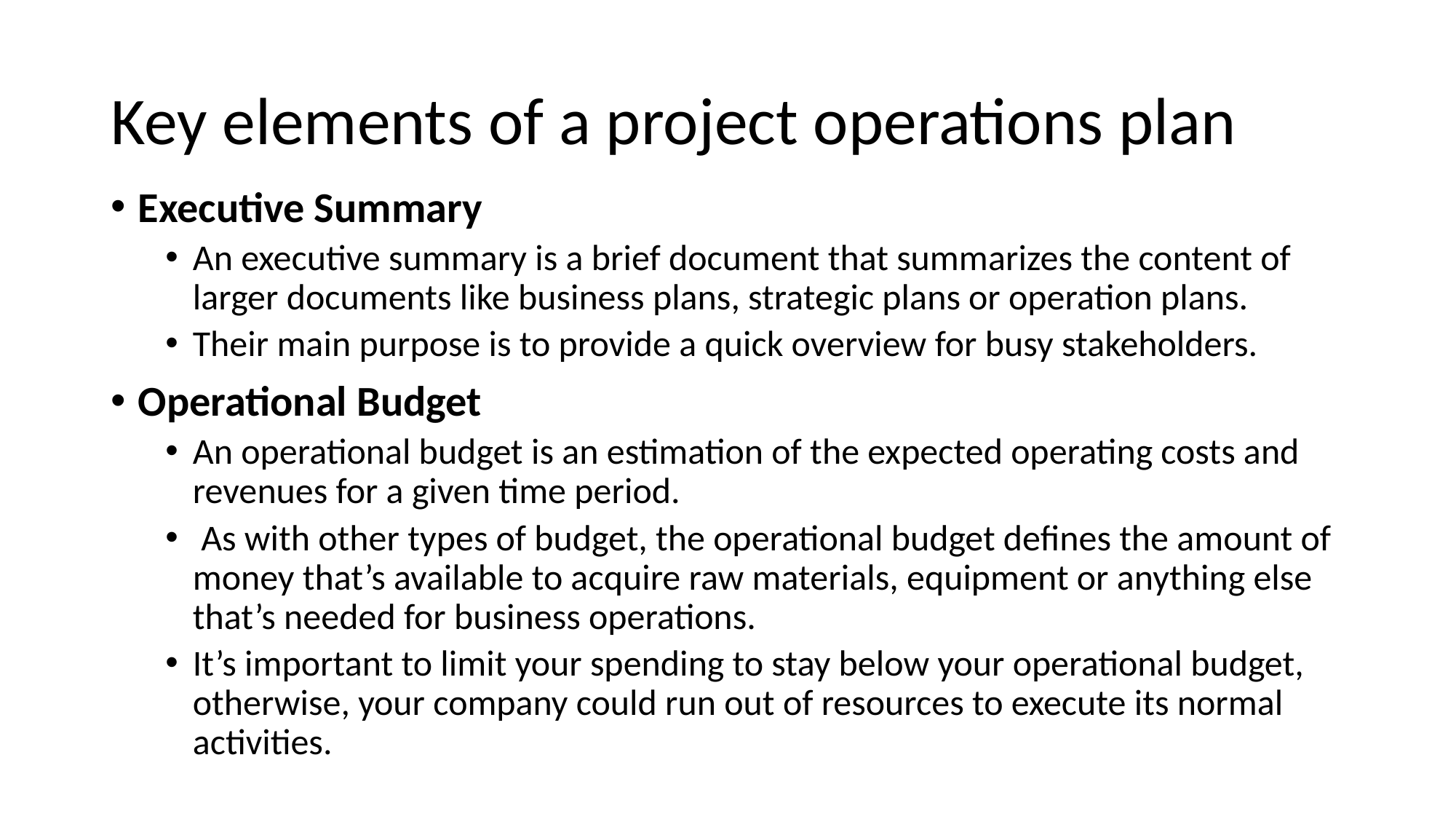

# Key elements of a project operations plan
Executive Summary
An executive summary is a brief document that summarizes the content of larger documents like business plans, strategic plans or operation plans.
Their main purpose is to provide a quick overview for busy stakeholders.
Operational Budget
An operational budget is an estimation of the expected operating costs and revenues for a given time period.
 As with other types of budget, the operational budget defines the amount of money that’s available to acquire raw materials, equipment or anything else that’s needed for business operations.
It’s important to limit your spending to stay below your operational budget, otherwise, your company could run out of resources to execute its normal activities.